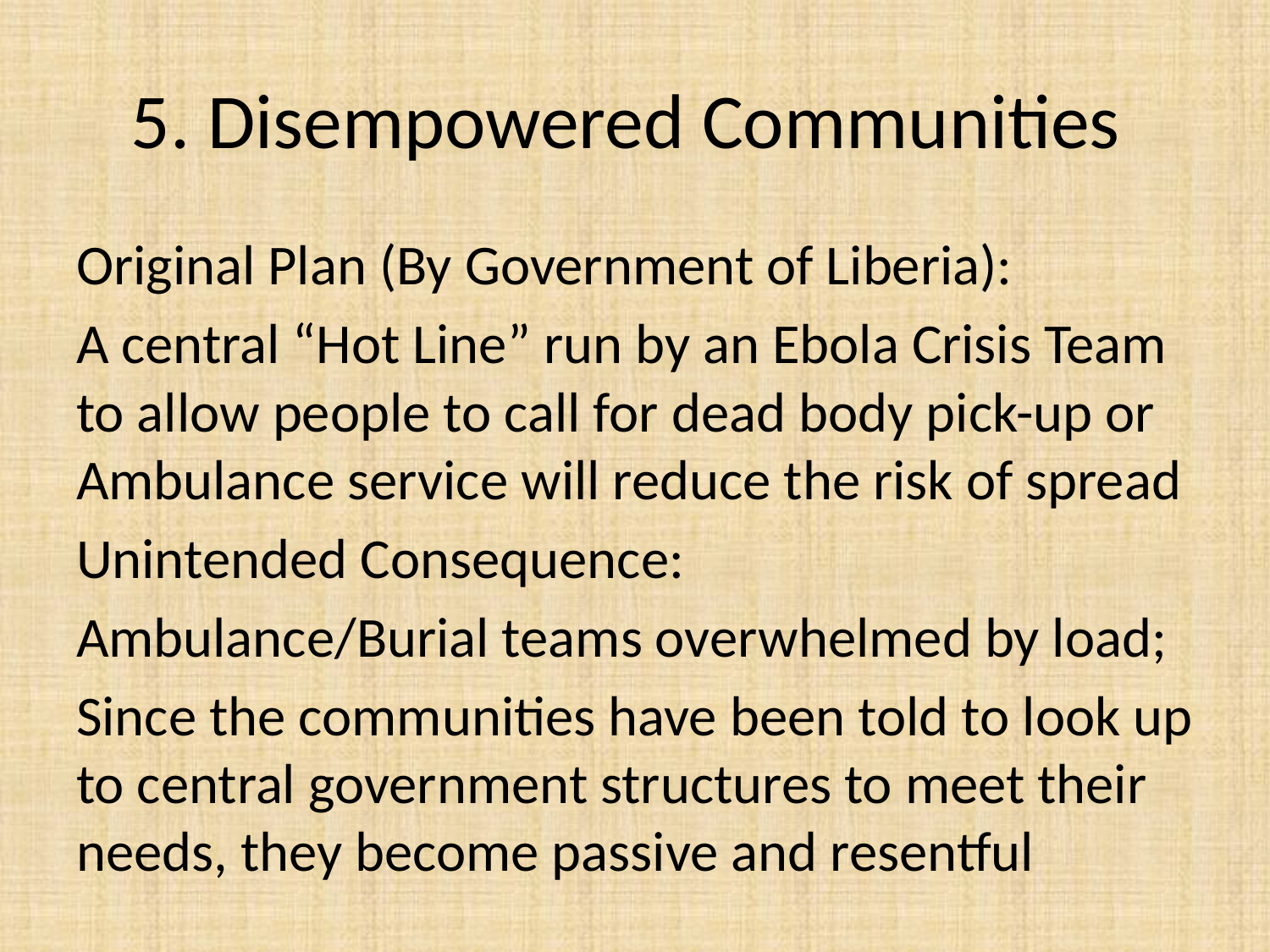

# 5. Disempowered Communities
Original Plan (By Government of Liberia):
A central “Hot Line” run by an Ebola Crisis Team to allow people to call for dead body pick-up or Ambulance service will reduce the risk of spread
Unintended Consequence:
Ambulance/Burial teams overwhelmed by load;
Since the communities have been told to look up to central government structures to meet their needs, they become passive and resentful